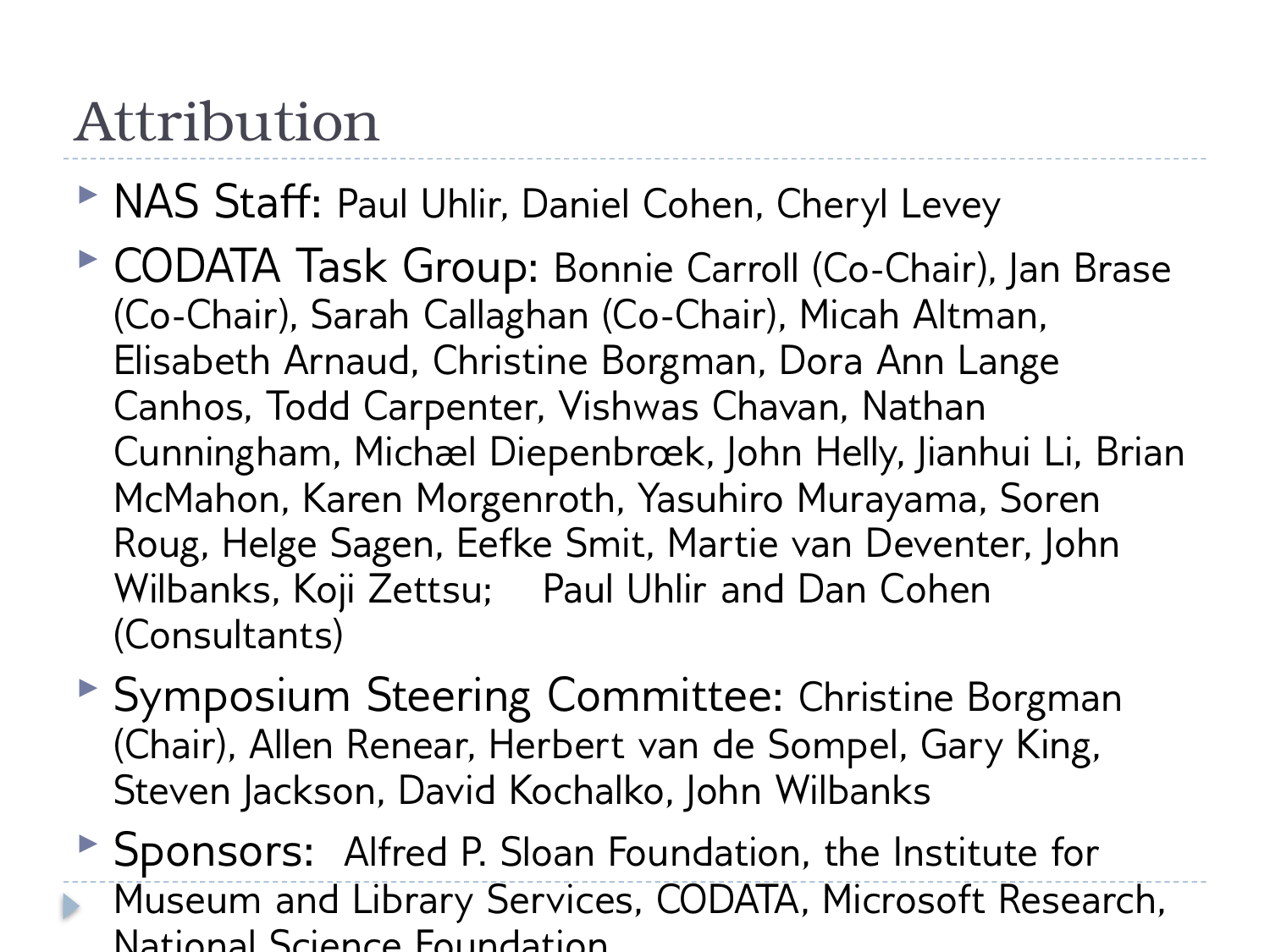

# Attribution
NAS Staff: Paul Uhlir, Daniel Cohen, Cheryl Levey
CODATA Task Group: Bonnie Carroll (Co-Chair), Jan Brase (Co-Chair), Sarah Callaghan (Co-Chair), Micah Altman, Elisabeth Arnaud, Christine Borgman, Dora Ann Lange Canhos, Todd Carpenter, Vishwas Chavan, Nathan Cunningham, Michael Diepenbroek, John Helly, Jianhui Li, Brian McMahon, Karen Morgenroth, Yasuhiro Murayama, Soren Roug, Helge Sagen, Eefke Smit, Martie van Deventer, John Wilbanks, Koji Zettsu;    Paul Uhlir and Dan Cohen (Consultants)
Symposium Steering Committee: Christine Borgman (Chair), Allen Renear, Herbert van de Sompel, Gary King, Steven Jackson, David Kochalko, John Wilbanks
Sponsors:  Alfred P. Sloan Foundation, the Institute for Museum and Library Services, CODATA, Microsoft Research, National Science Foundation